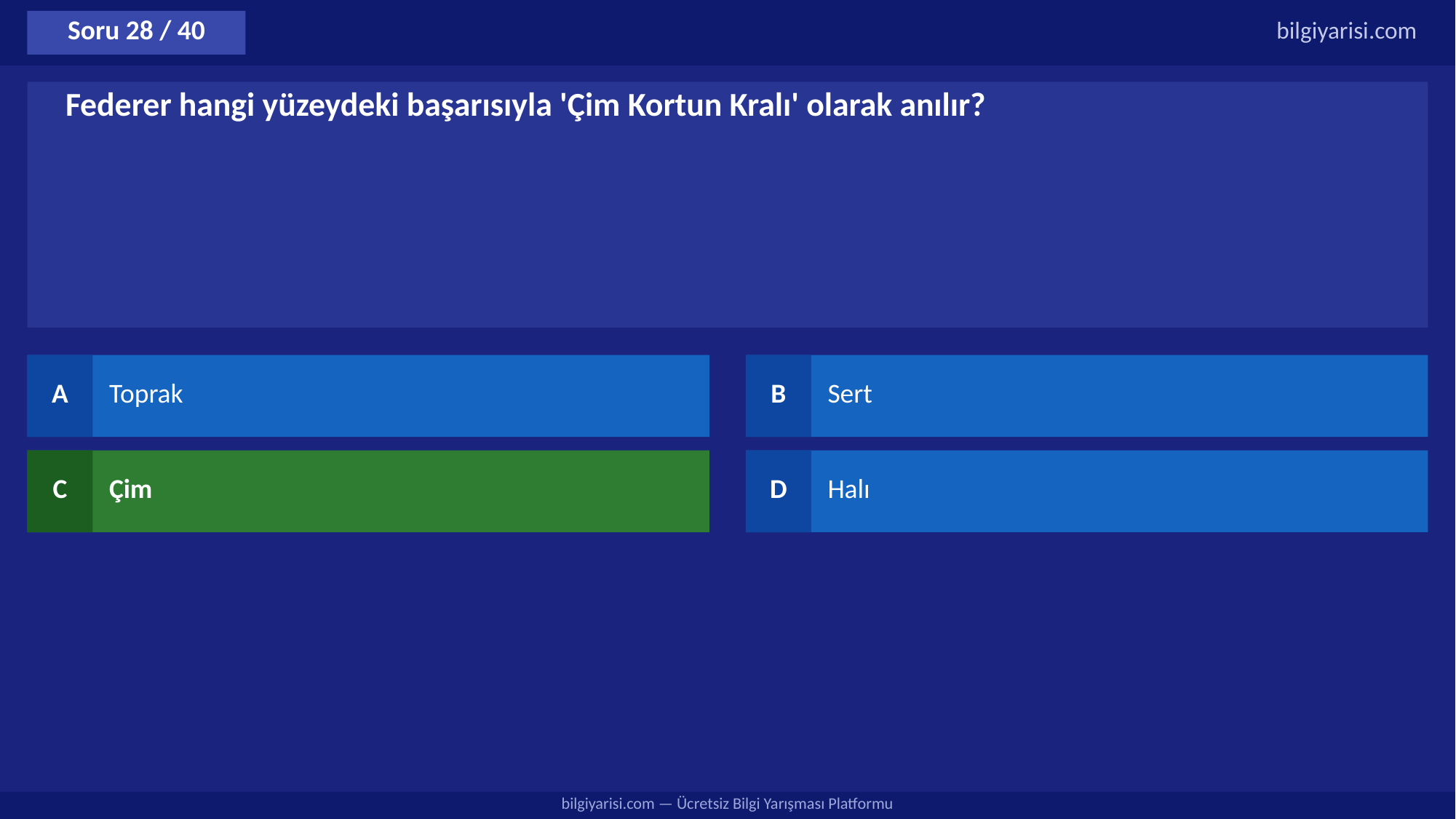

Soru 28 / 40
bilgiyarisi.com

Federer hangi yüzeydeki başarısıyla 'Çim Kortun Kralı' olarak anılır?

A
Toprak

B
Sert

C
Çim

D
Halı
bilgiyarisi.com — Ücretsiz Bilgi Yarışması Platformu